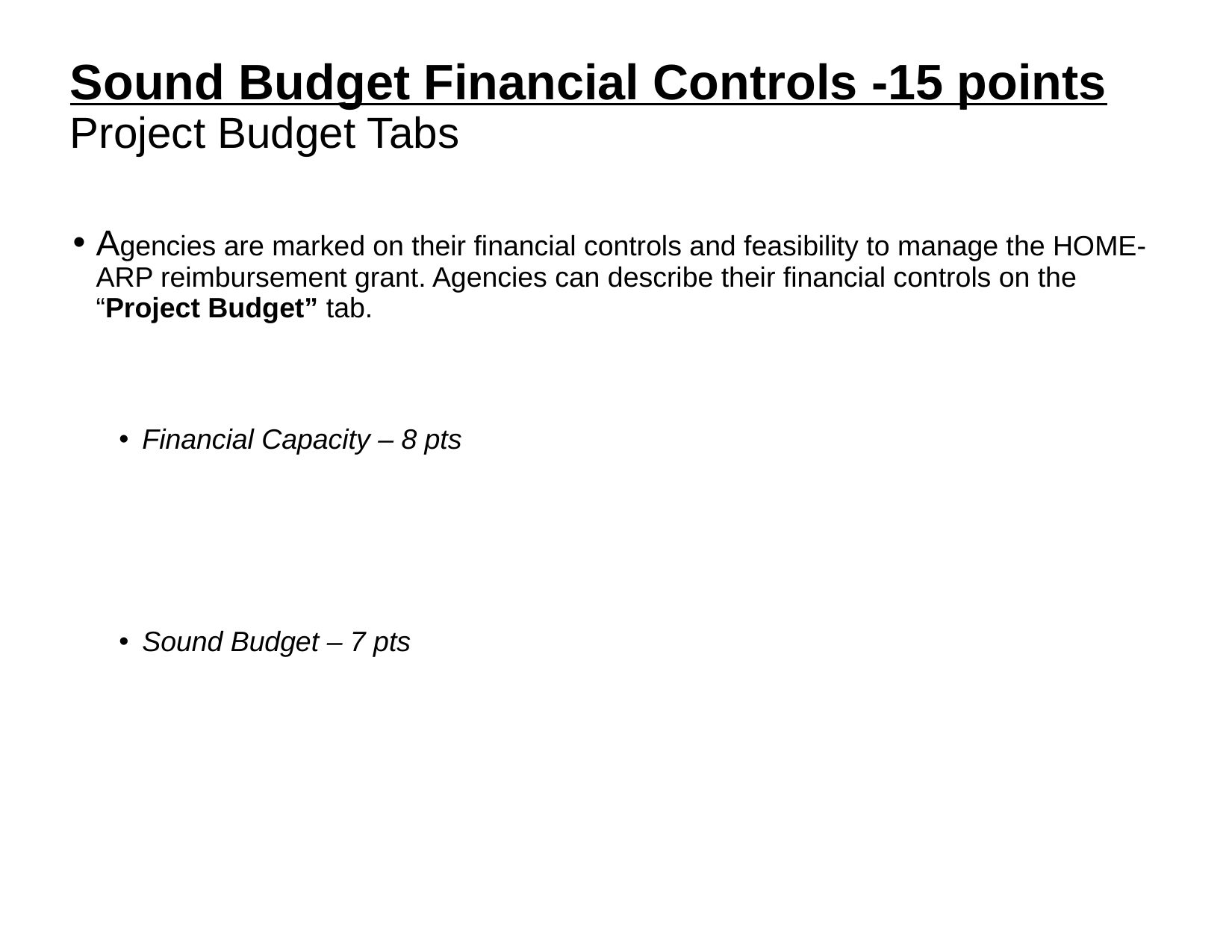

# Sound Budget Financial Controls -15 points Project Budget Tabs
Agencies are marked on their financial controls and feasibility to manage the HOME-ARP reimbursement grant. Agencies can describe their financial controls on the “Project Budget” tab.

Financial Capacity – 8 pts

Sound Budget – 7 pts